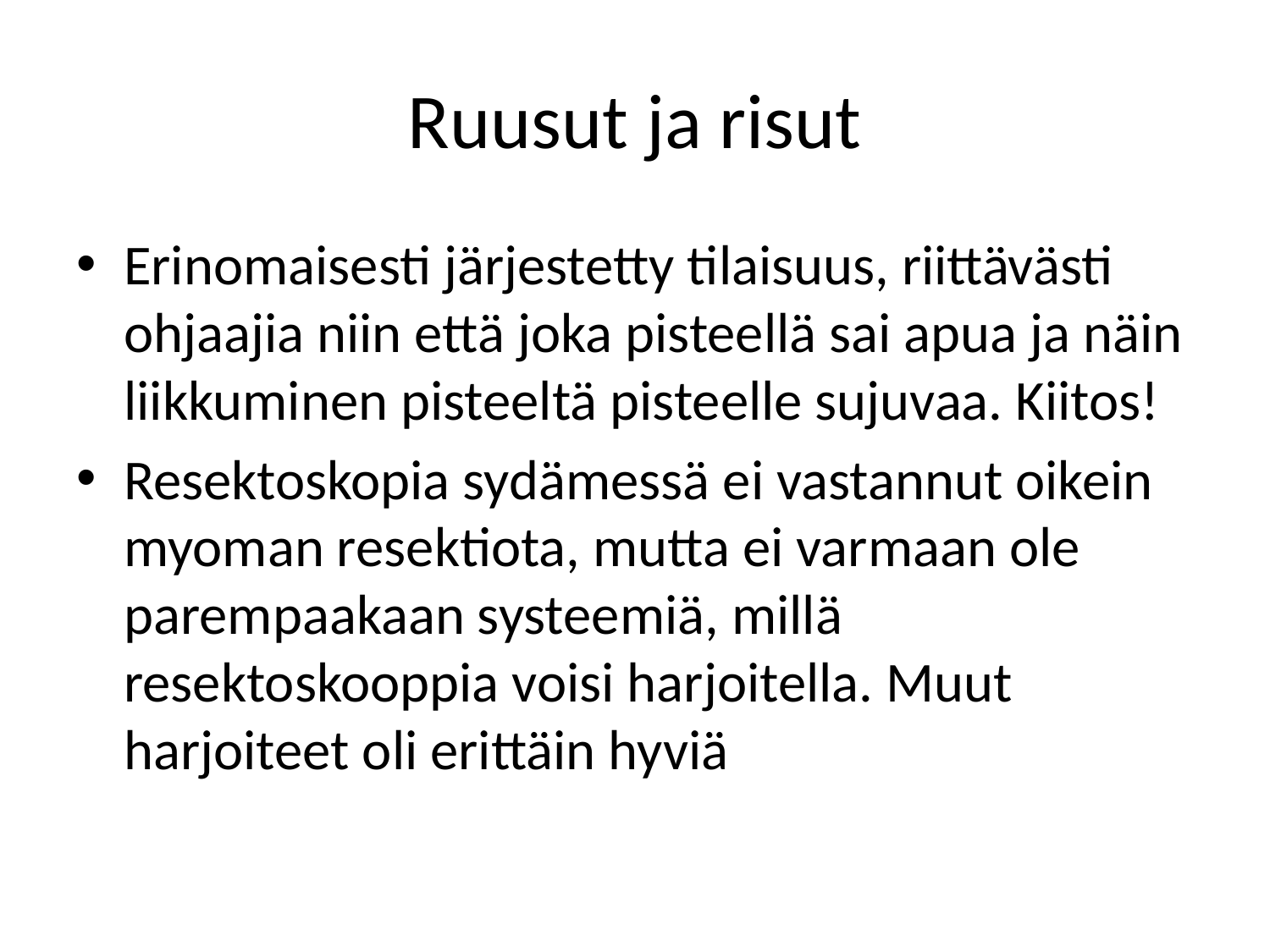

# Ruusut ja risut
Erinomaisesti järjestetty tilaisuus, riittävästi ohjaajia niin että joka pisteellä sai apua ja näin liikkuminen pisteeltä pisteelle sujuvaa. Kiitos!
Resektoskopia sydämessä ei vastannut oikein myoman resektiota, mutta ei varmaan ole parempaakaan systeemiä, millä resektoskooppia voisi harjoitella. Muut harjoiteet oli erittäin hyviä